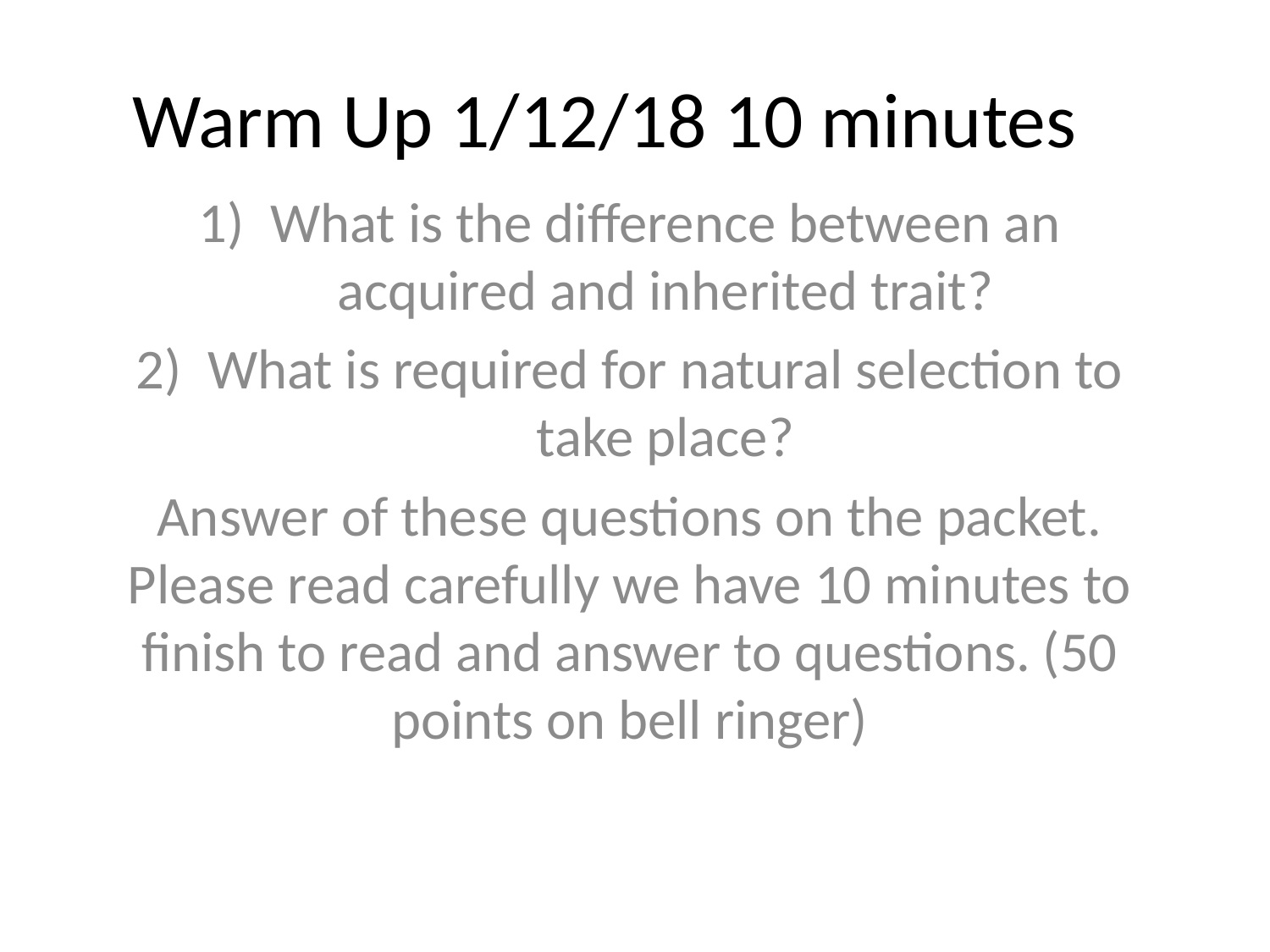

# Warm Up 1/12/18 10 minutes
What is the difference between an acquired and inherited trait?
What is required for natural selection to take place?
Answer of these questions on the packet. Please read carefully we have 10 minutes to finish to read and answer to questions. (50 points on bell ringer)